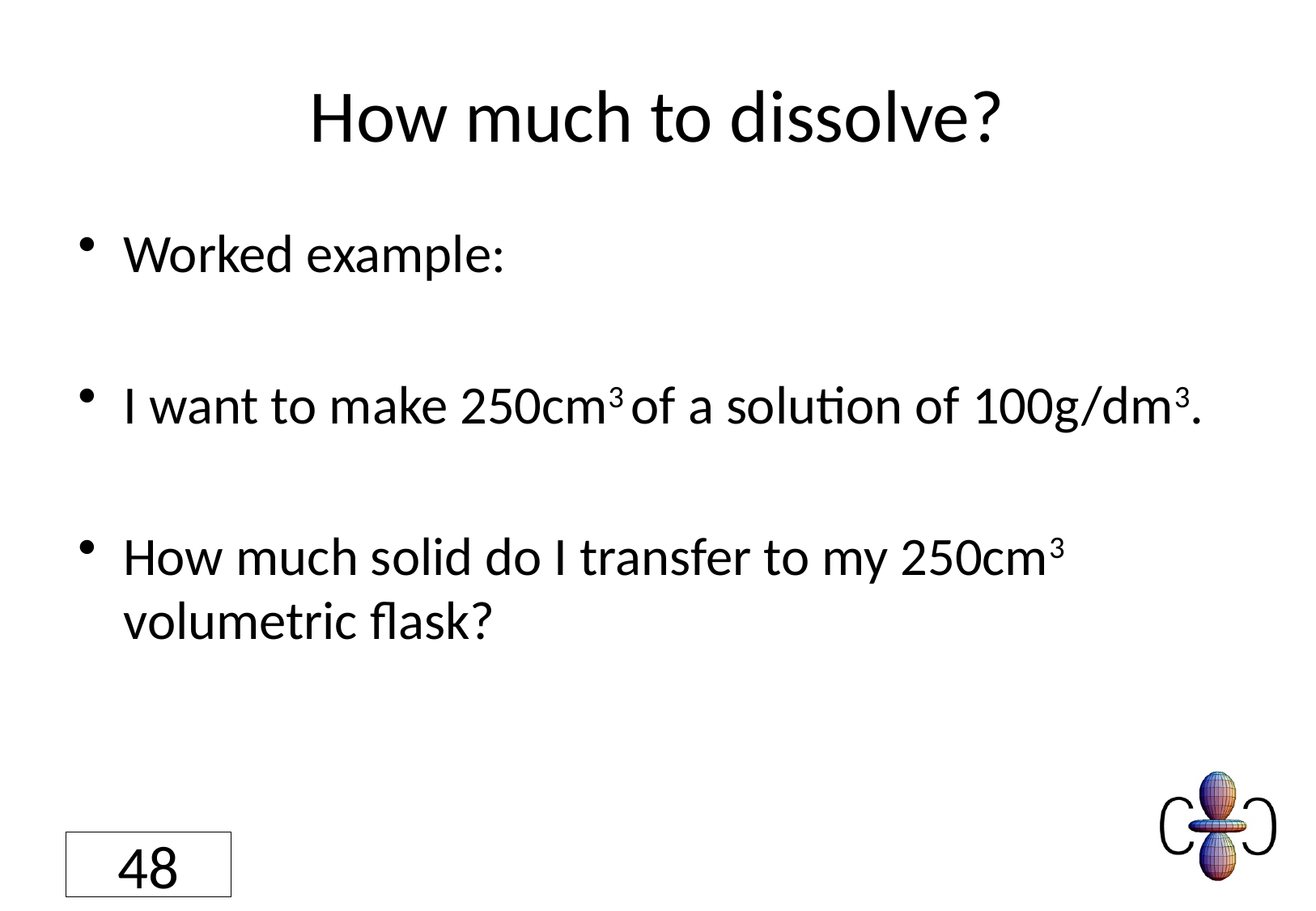

# How much to dissolve?
Worked example:

I want to make 250cm3 of a solution of 100g/dm3.

How much solid do I transfer to my 250cm3 volumetric flask?
48